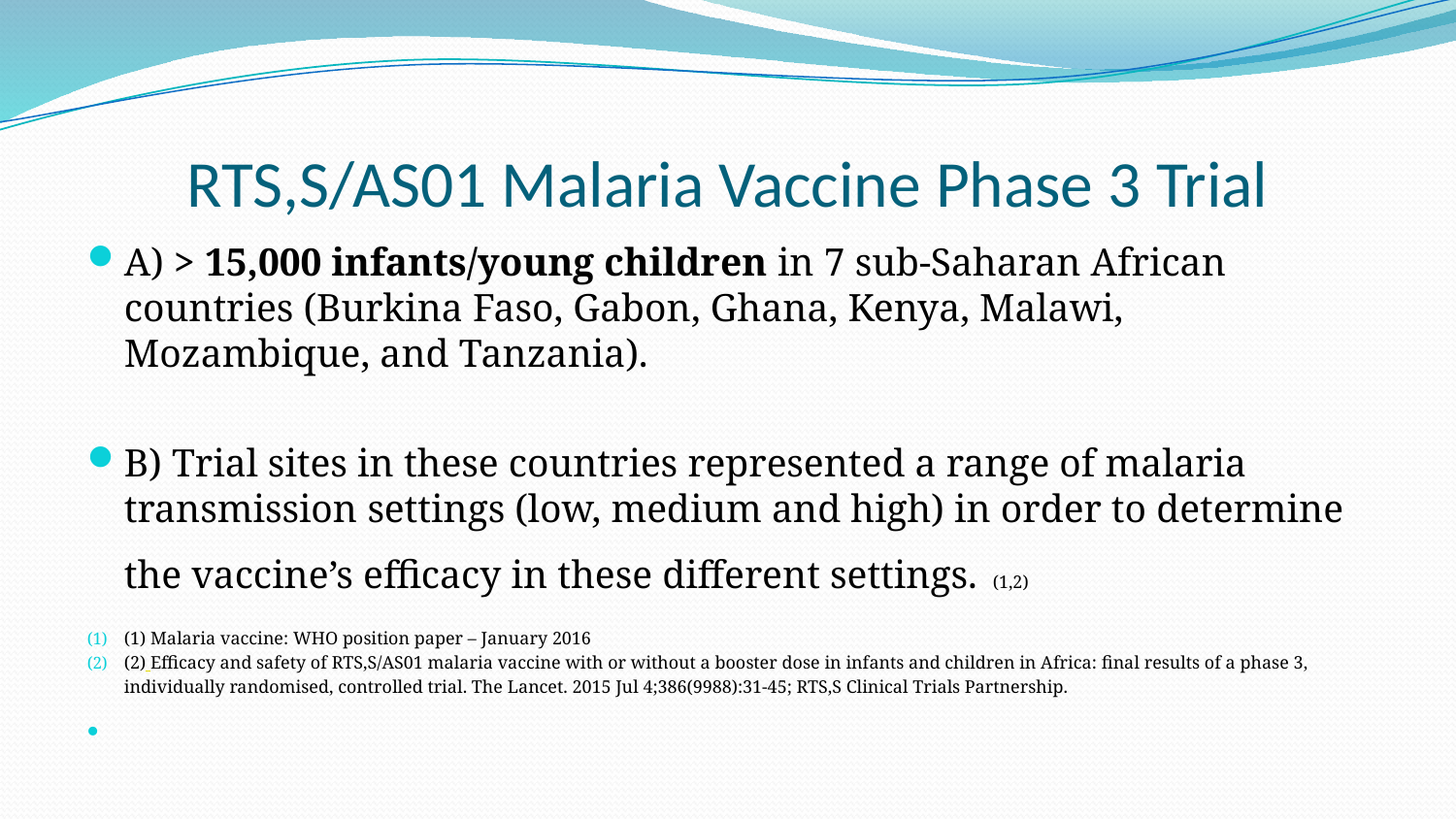

# RTS,S/AS01 Malaria Vaccine Phase 3 Trial
A) > 15,000 infants/young children in 7 sub-Saharan African countries (Burkina Faso, Gabon, Ghana, Kenya, Malawi, Mozambique, and Tanzania).

B) Trial sites in these countries represented a range of malaria transmission settings (low, medium and high) in order to determine the vaccine’s efficacy in these different settings. (1,2)

(1) Malaria vaccine: WHO position paper – January 2016
(2) Efficacy and safety of RTS,S/AS01 malaria vaccine with or without a booster dose in infants and children in Africa: final results of a phase 3, individually randomised, controlled trial. The Lancet. 2015 Jul 4;386(9988):31-45; RTS,S Clinical Trials Partnership.